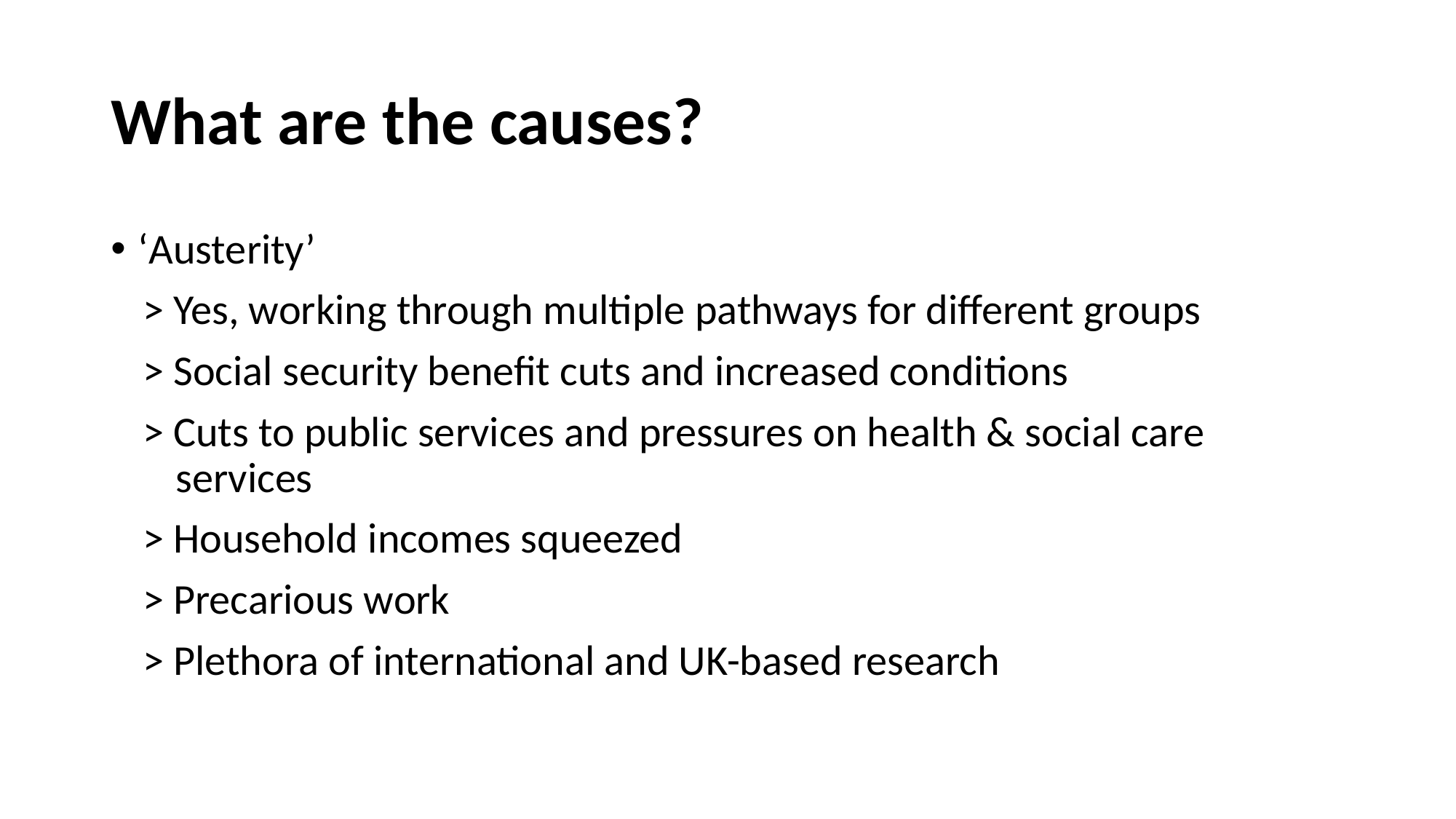

# What are the causes?
‘Austerity’
> Yes, working through multiple pathways for different groups
> Social security benefit cuts and increased conditions
> Cuts to public services and pressures on health & social care services
> Household incomes squeezed
> Precarious work
> Plethora of international and UK-based research